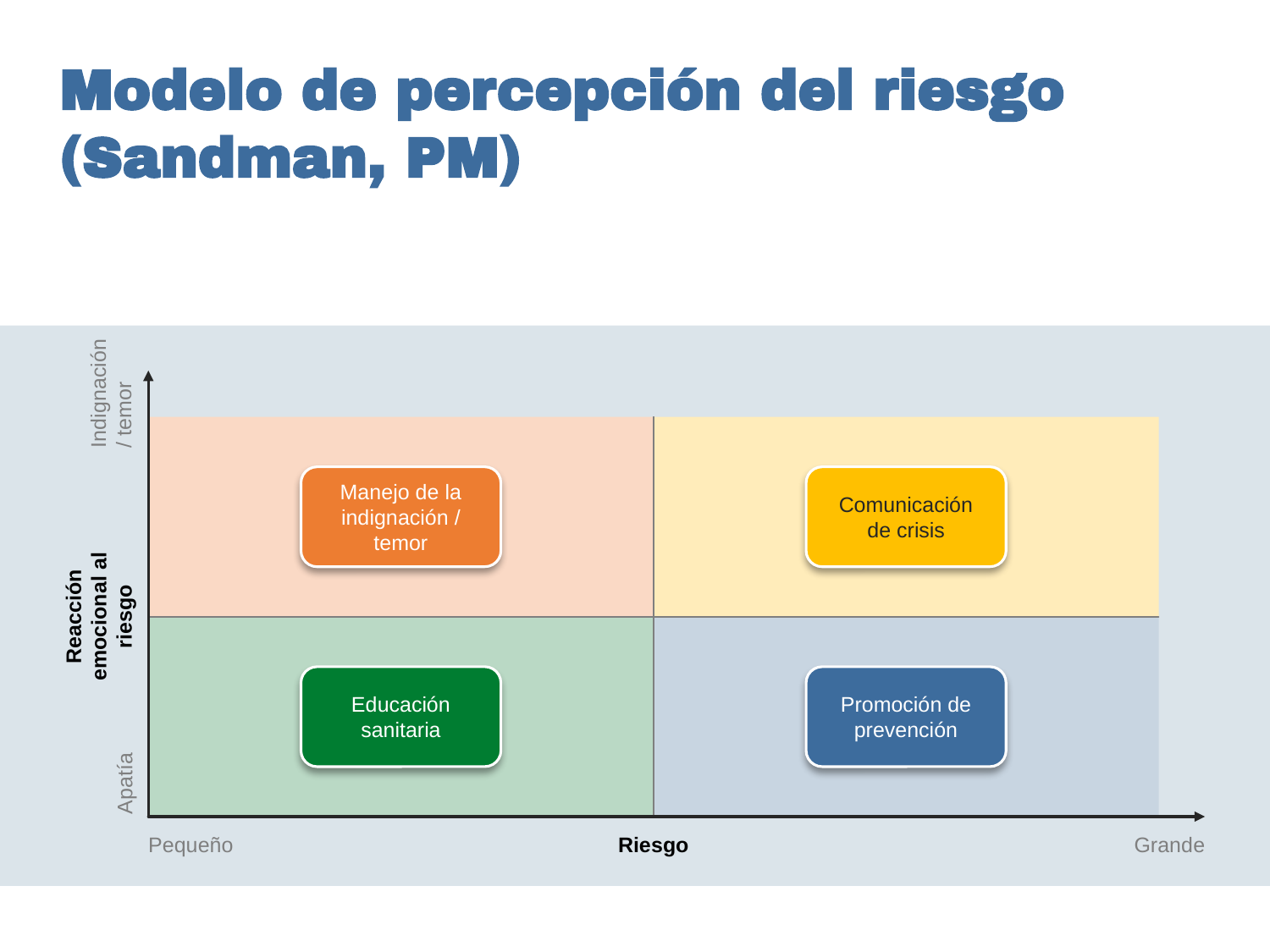

Modelo de percepción del riesgo (Sandman, PM)

Indignación / temor

Manejo de la indignación / temor
Comunicación
de crisis
Reacción emocional al riesgo

Educación sanitaria
Promoción de prevención
Apatía
Pequeño
Riesgo
Grande